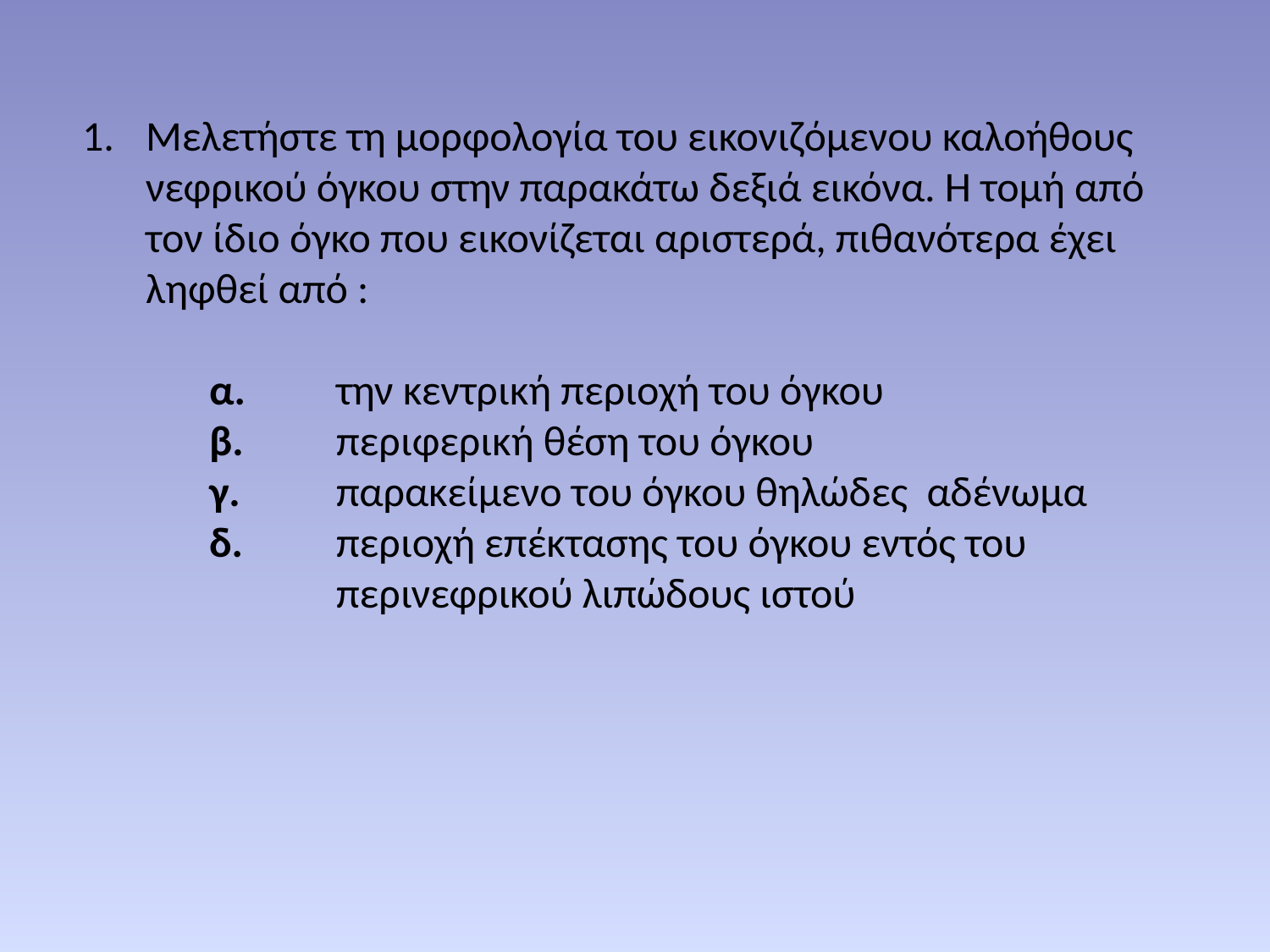

Μελετήστε τη μορφολογία του εικονιζόμενου καλοήθους νεφρικού όγκου στην παρακάτω δεξιά εικόνα. Η τομή από τον ίδιο όγκο που εικονίζεται αριστερά, πιθανότερα έχει ληφθεί από :

	α.	την κεντρική περιοχή του όγκου
	β.	περιφερική θέση του όγκου
	γ.	παρακείμενο του όγκου θηλώδες  αδένωμα
	δ.	περιοχή επέκτασης του όγκου εντός του
		περινεφρικού λιπώδους ιστού